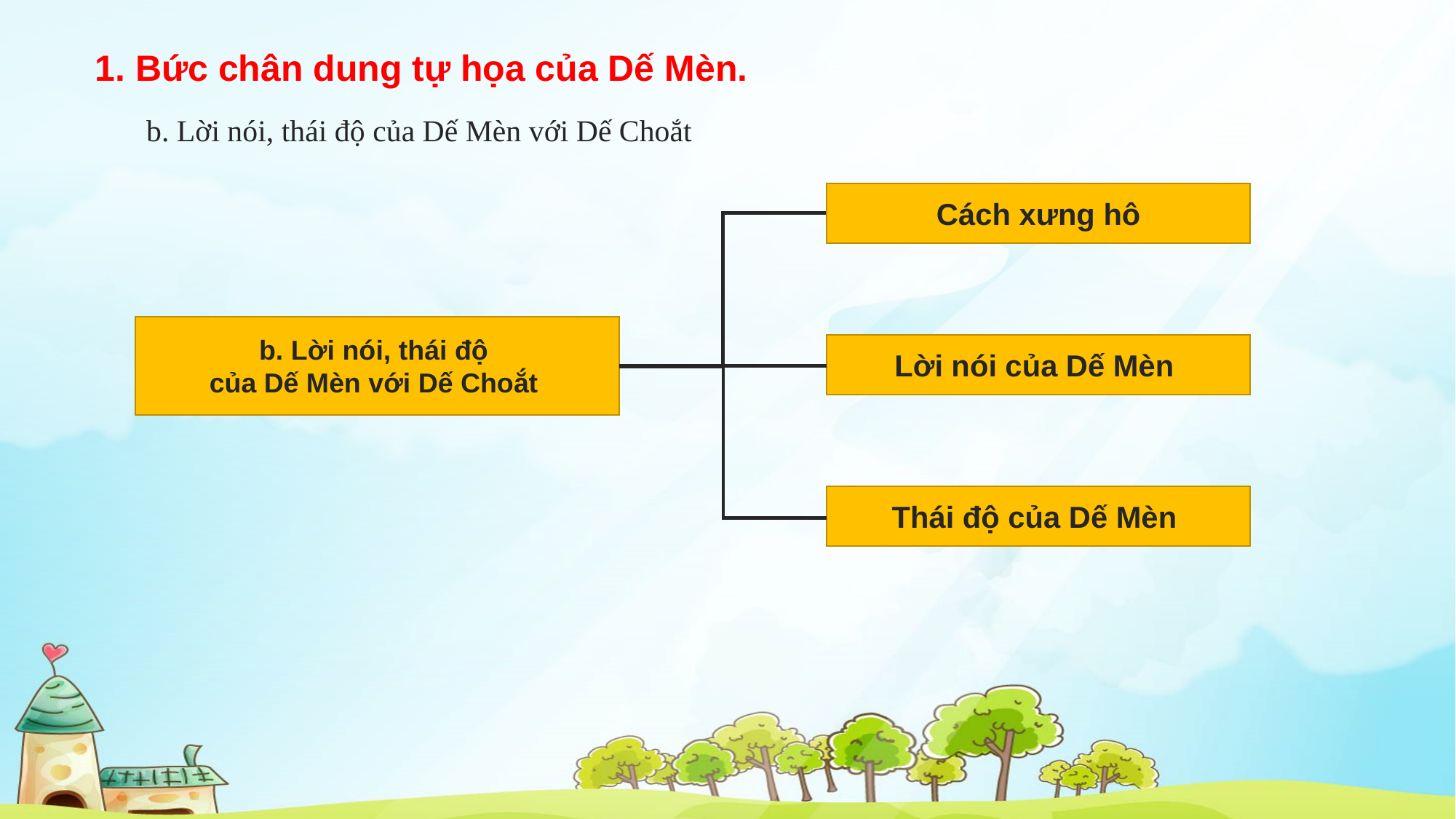

1. Bức chân dung tự họa của Dế Mèn.
b. Lời nói, thái độ của Dế Mèn với Dế Choắt
Cách xưng hô
b. Lời nói, thái độ
của Dế Mèn với Dế Choắt
Lời nói của Dế Mèn
Thái độ của Dế Mèn